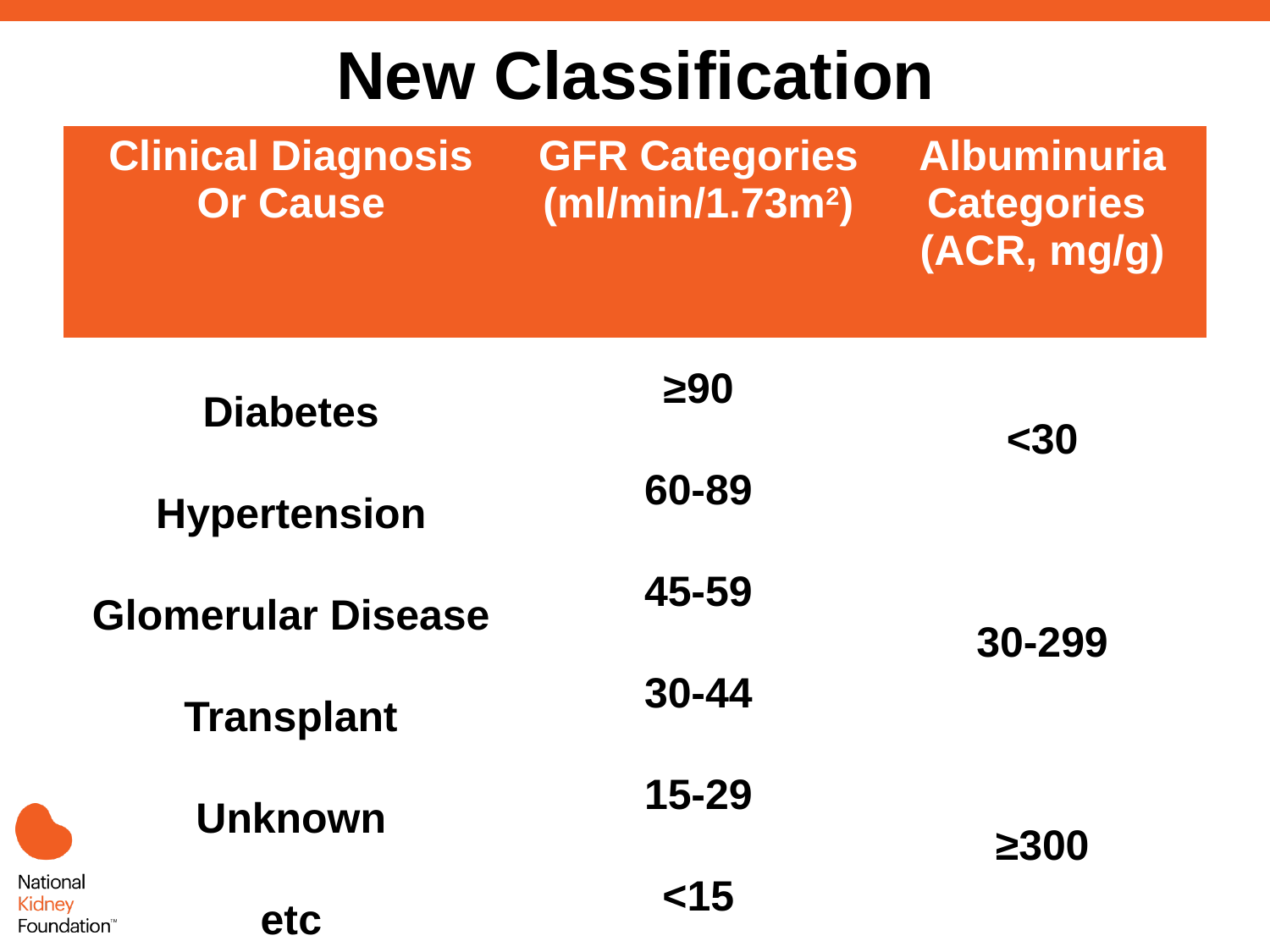

# New Classification
| Clinical Diagnosis Or Cause | GFR Categories (ml/min/1.73m2) | Albuminuria Categories (ACR, mg/g) |
| --- | --- | --- |
| Diabetes | ≥90 | <30 |
| Hypertension | 60-89 |  |
| Glomerular Disease | 45-59 | 30-299 |
| Transplant | 30-44 |  |
| Unknown | 15-29 | ≥300 |
| etc | <15 |  |